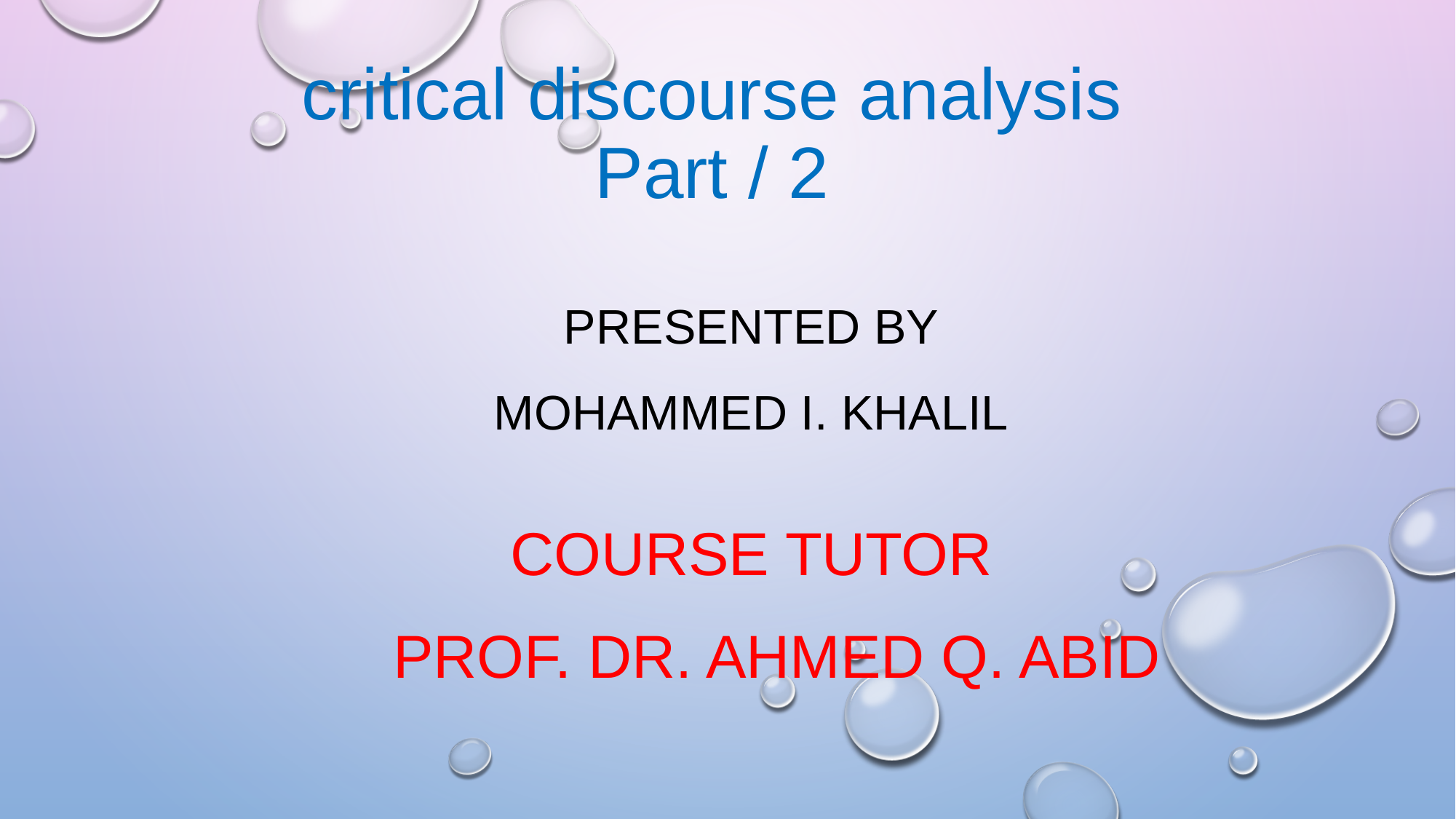

# critical discourse analysis Part / 2
Presented by
Mohammed i. Khalil

Course tutor
   Prof. dr. ahmed Q. Abid